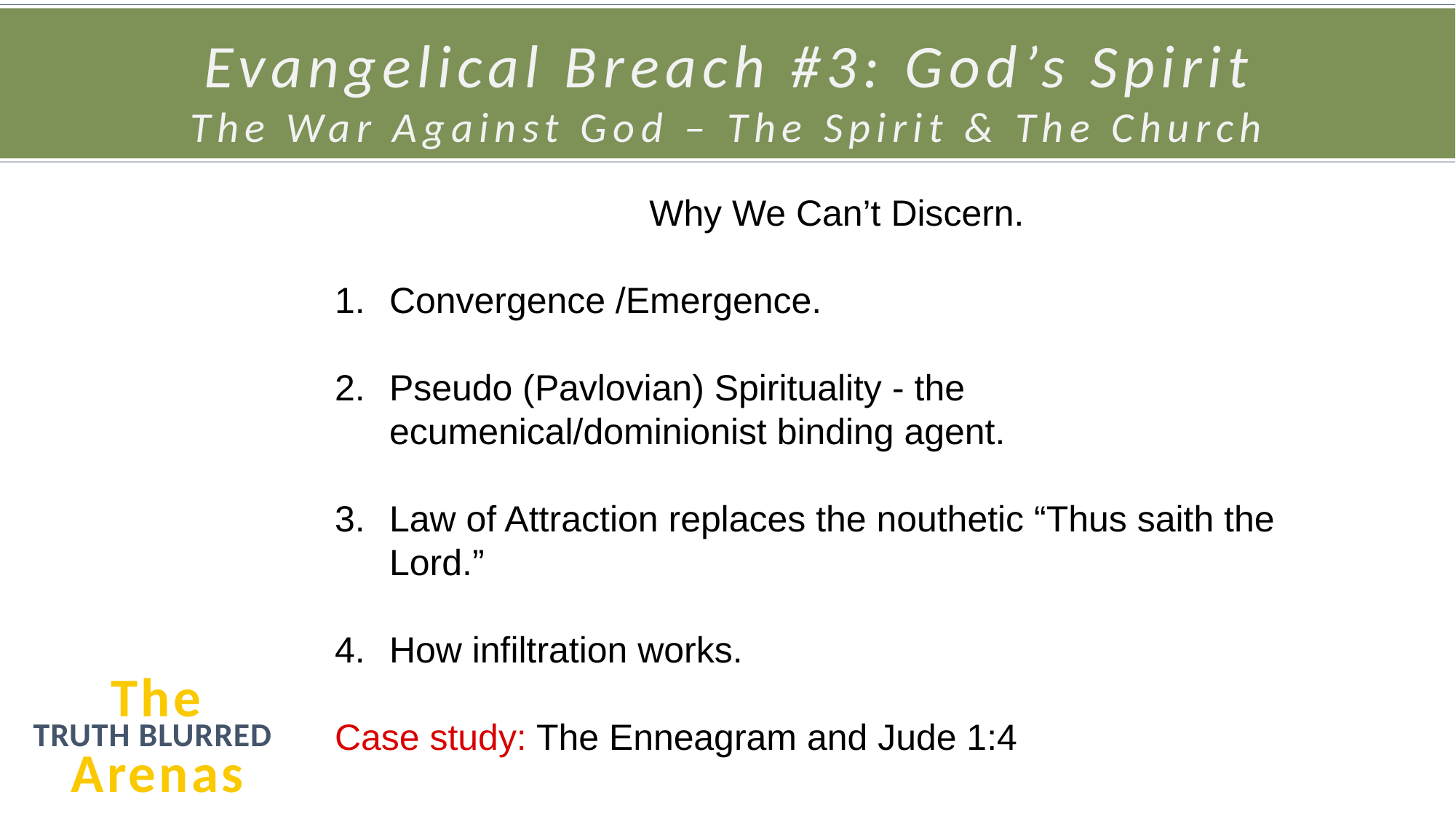

Evangelical Breach #3: God’s Spirit
The War Against God – The Spirit & The Church
Why We Can’t Discern.
Convergence /Emergence.
Pseudo (Pavlovian) Spirituality - the ecumenical/dominionist binding agent.
Law of Attraction replaces the nouthetic “Thus saith the Lord.”
How infiltration works.
Case study: The Enneagram and Jude 1:4
The Arenas
TRUTH BLURRED